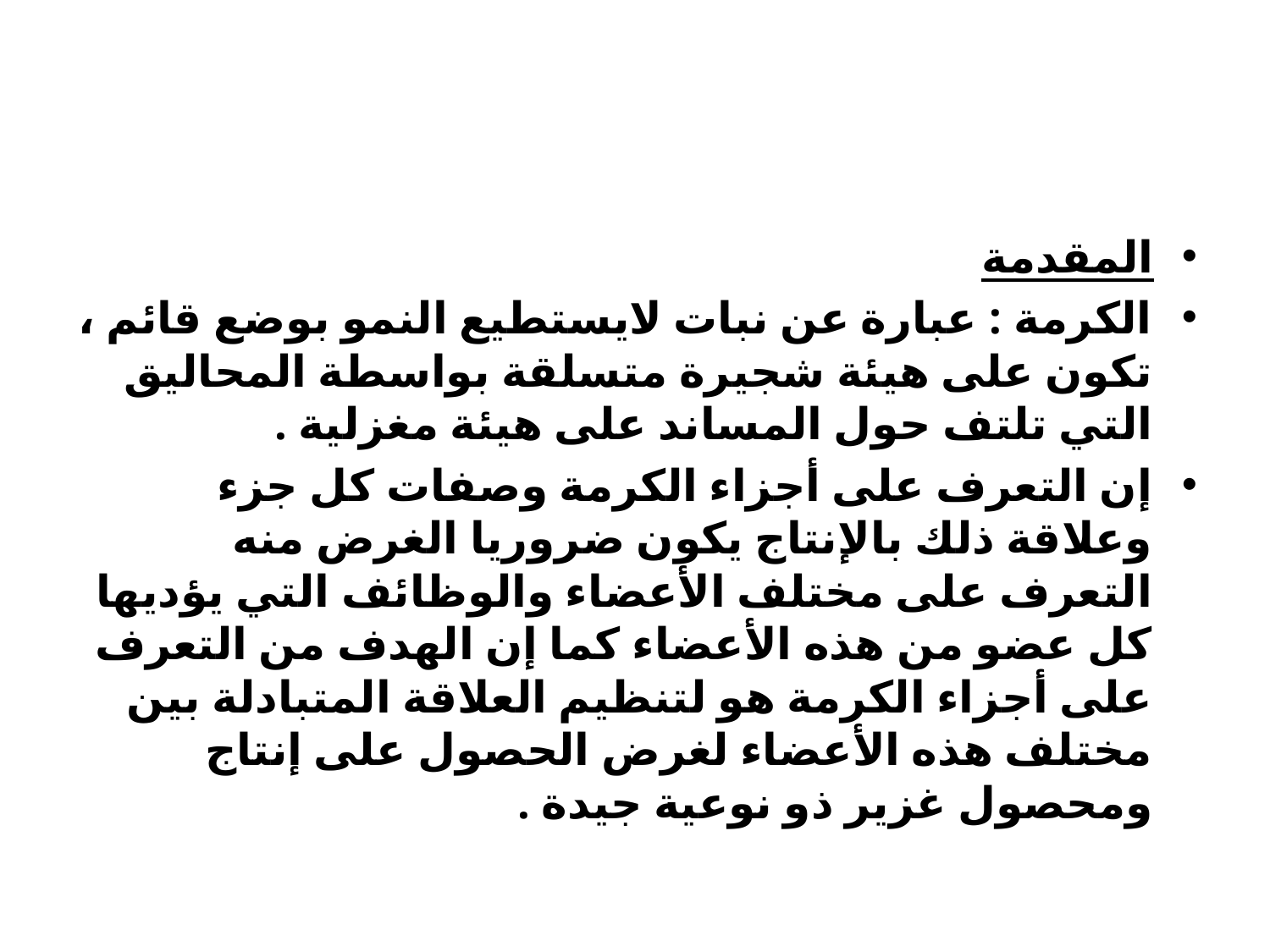

المقدمة
الكرمة : عبارة عن نبات لايستطيع النمو بوضع قائم ، تكون على هيئة شجيرة متسلقة بواسطة المحاليق التي تلتف حول المساند على هيئة مغزلية .
إن التعرف على أجزاء الكرمة وصفات كل جزء وعلاقة ذلك بالإنتاج يكون ضروريا الغرض منه التعرف على مختلف الأعضاء والوظائف التي يؤديها كل عضو من هذه الأعضاء كما إن الهدف من التعرف على أجزاء الكرمة هو لتنظيم العلاقة المتبادلة بين مختلف هذه الأعضاء لغرض الحصول على إنتاج ومحصول غزير ذو نوعية جيدة .